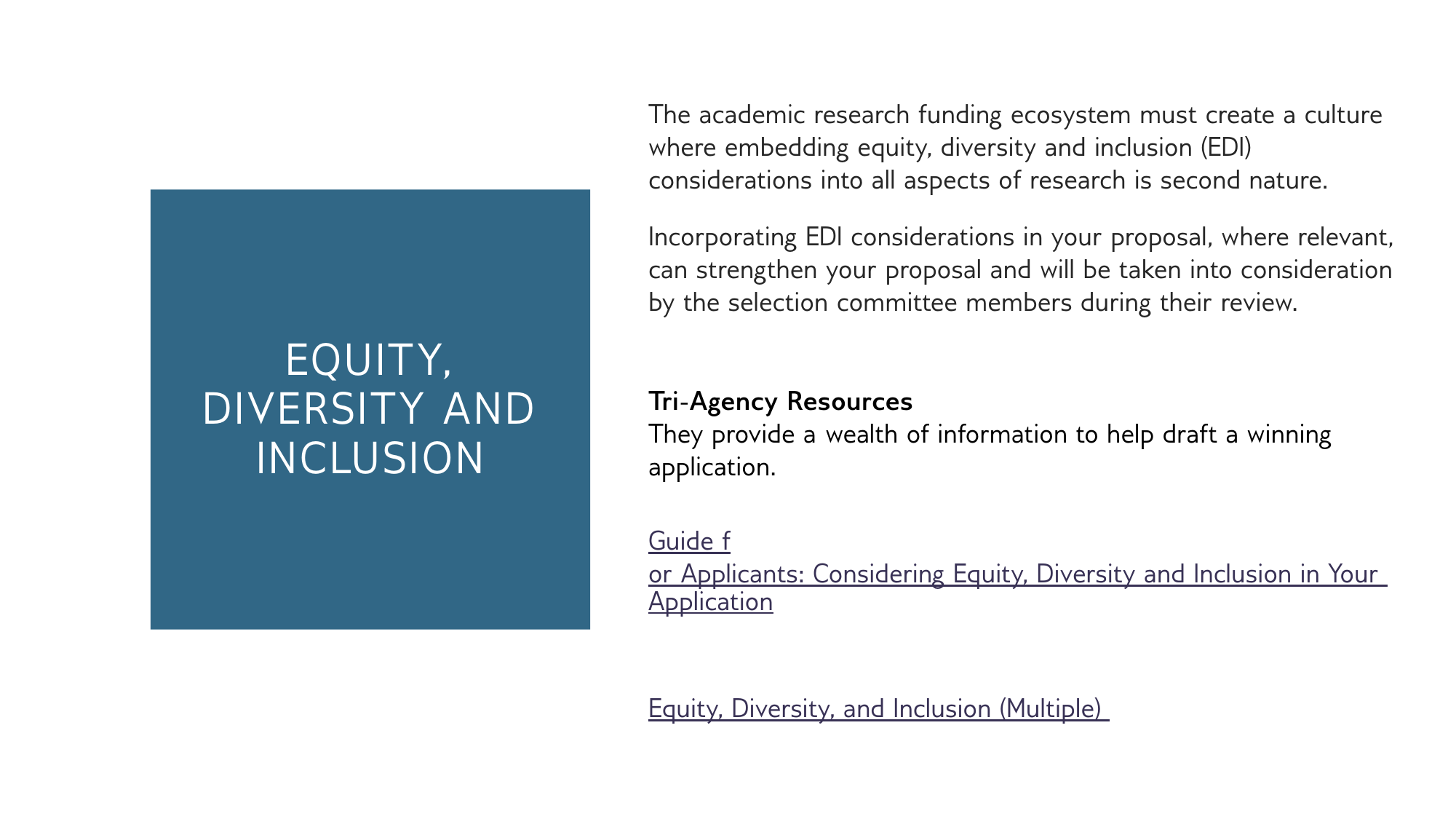

The academic research funding ecosystem must create a culture where embedding equity, diversity and inclusion (EDI) considerations into all aspects of research is second nature.
Incorporating EDI considerations in your proposal, where relevant, can strengthen your proposal and will be taken into consideration by the selection committee members during their review.

Tri-Agency Resources
They provide a wealth of information to help draft a winning application.

Guide for Applicants: Considering Equity, Diversity and Inclusion in Your Application
Equity, Diversity, and Inclusion (Multiple)

# Equity, Diversity and Inclusion